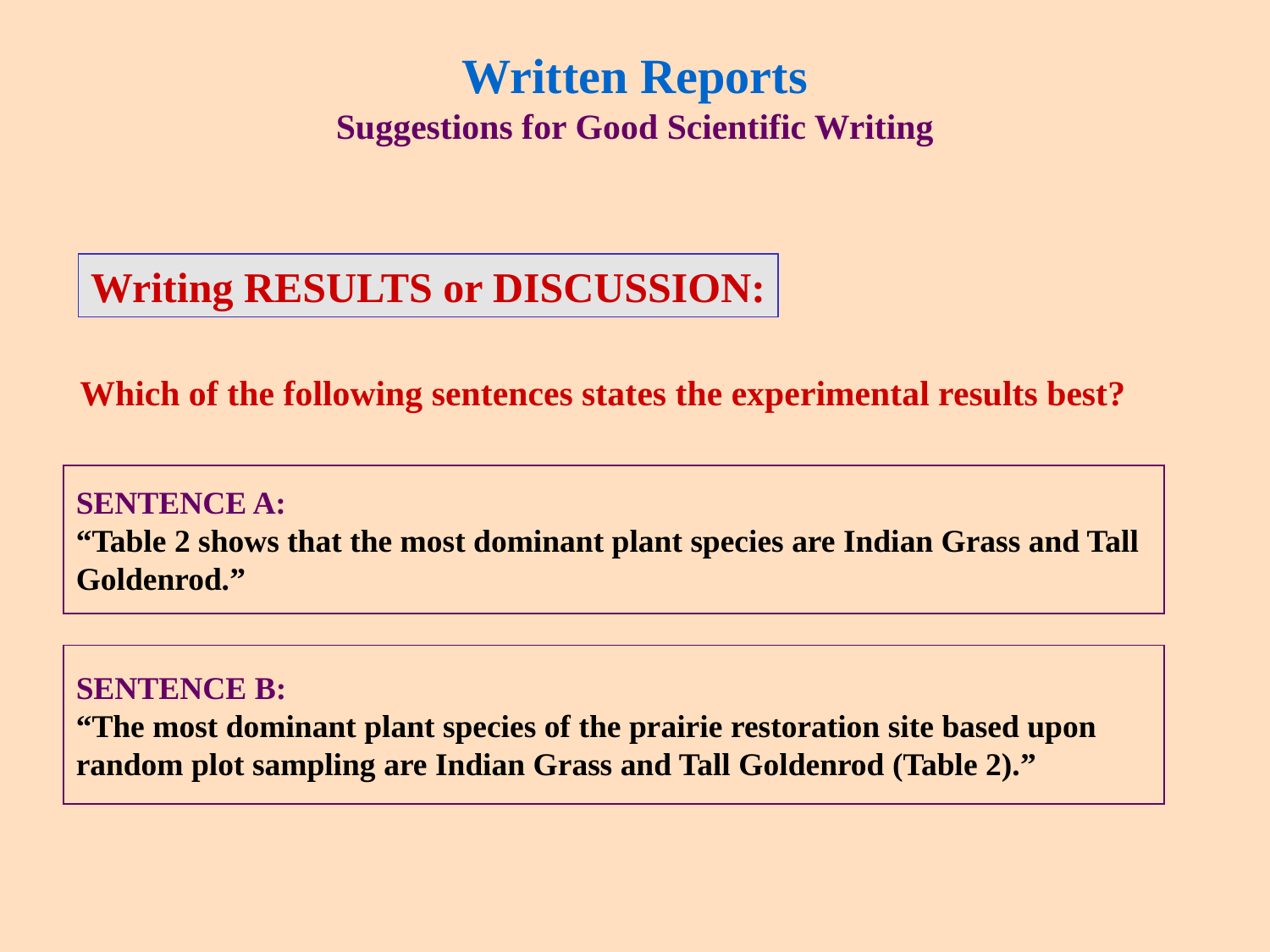

# Written Reports Suggestions for Good Scientific Writing

Writing RESULTS or DISCUSSION:
Which of the following sentences states the experimental results best?
SENTENCE A:
“Table 2 shows that the most dominant plant species are Indian Grass and Tall Goldenrod.”
SENTENCE B:
“The most dominant plant species of the prairie restoration site based upon random plot sampling are Indian Grass and Tall Goldenrod (Table 2).”